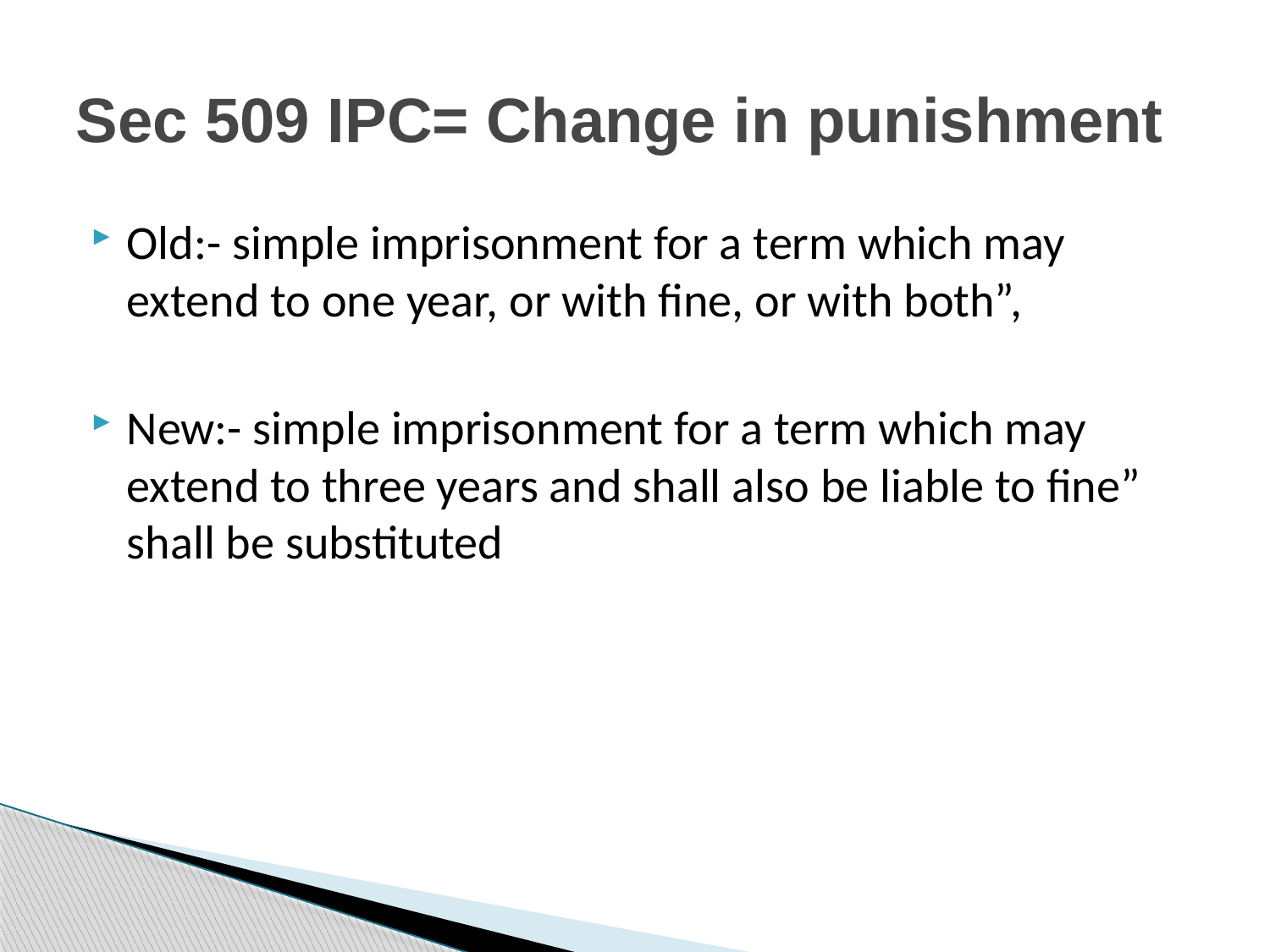

# Sec 509 IPC= Change in punishment
Old:- simple imprisonment for a term which may extend to one year, or with fine, or with both”,

New:- simple imprisonment for a term which may extend to three years and shall also be liable to fine” shall be substituted